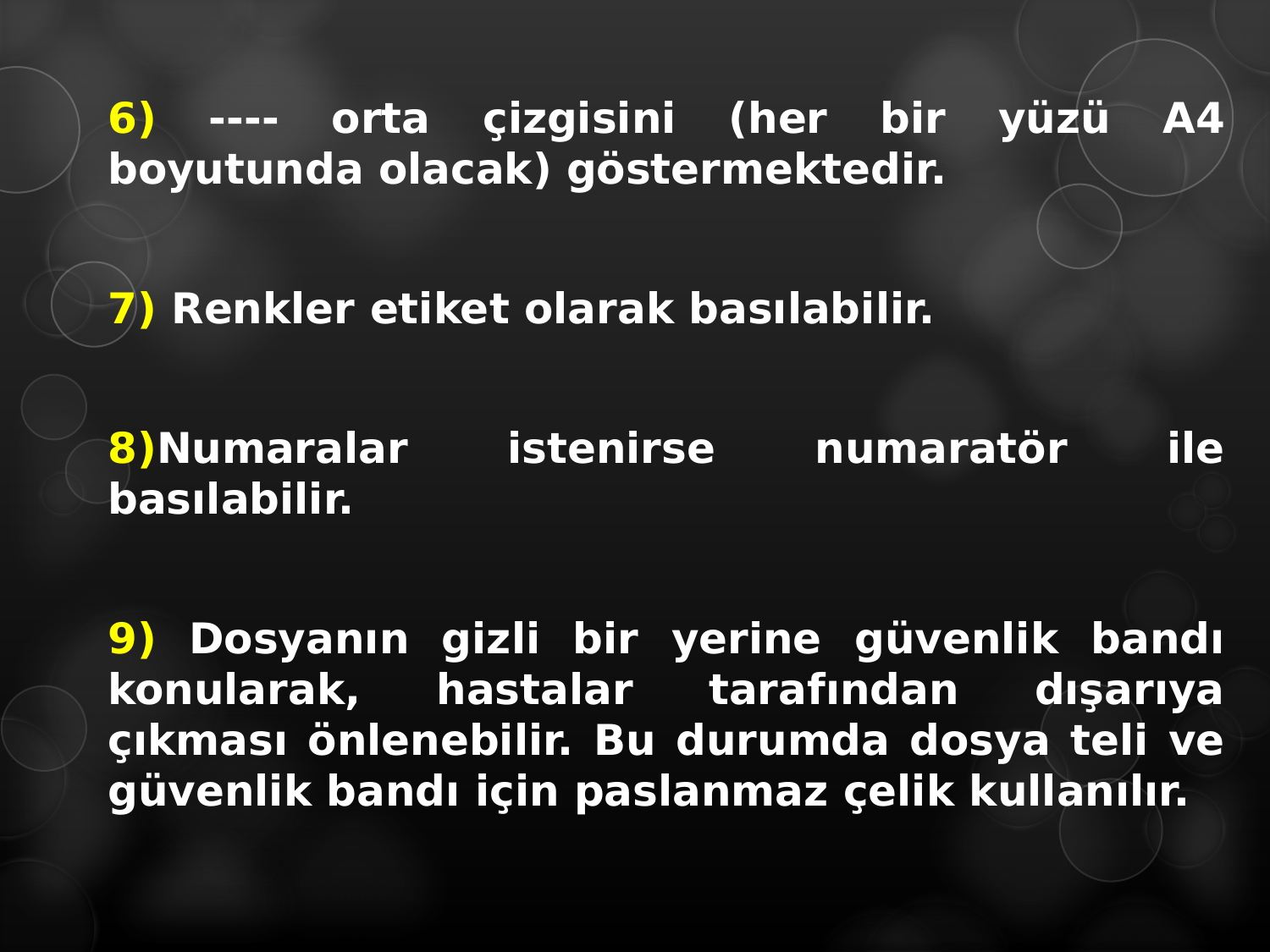

6) ---- orta çizgisini (her bir yüzü A4 boyutunda olacak) göstermektedir.

7) Renkler etiket olarak basılabilir.

8)Numaralar istenirse numaratör ile basılabilir.

9) Dosyanın gizli bir yerine güvenlik bandı konularak, hastalar tarafından dışarıya çıkması önlenebilir. Bu durumda dosya teli ve güvenlik bandı için paslanmaz çelik kullanılır.